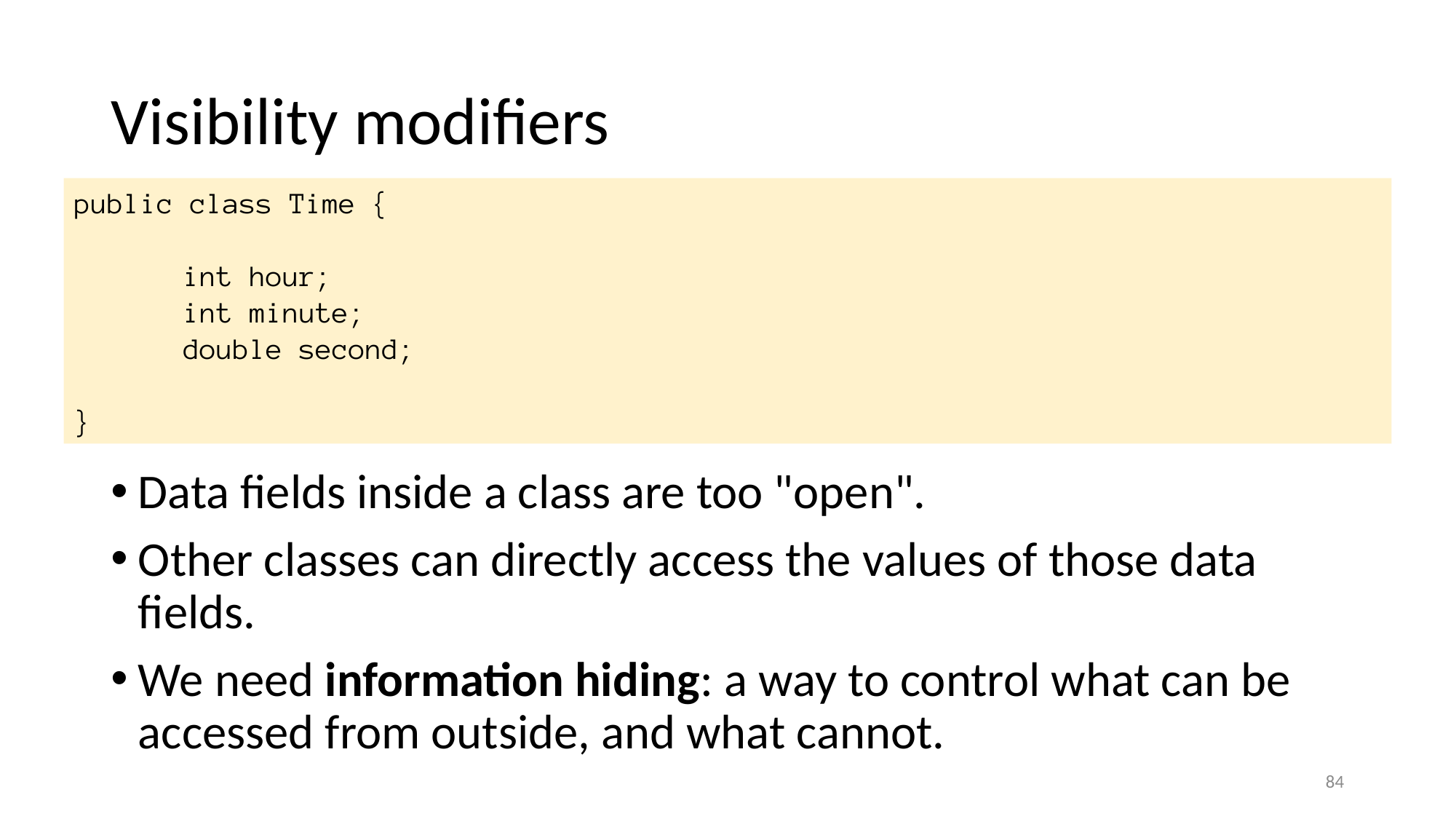

# Visibility modifiers
public class Time {

	int hour;
	int minute;
	double second;

}
Data fields inside a class are too "open".
Other classes can directly access the values of those data fields.
We need information hiding: a way to control what can be accessed from outside, and what cannot.
84